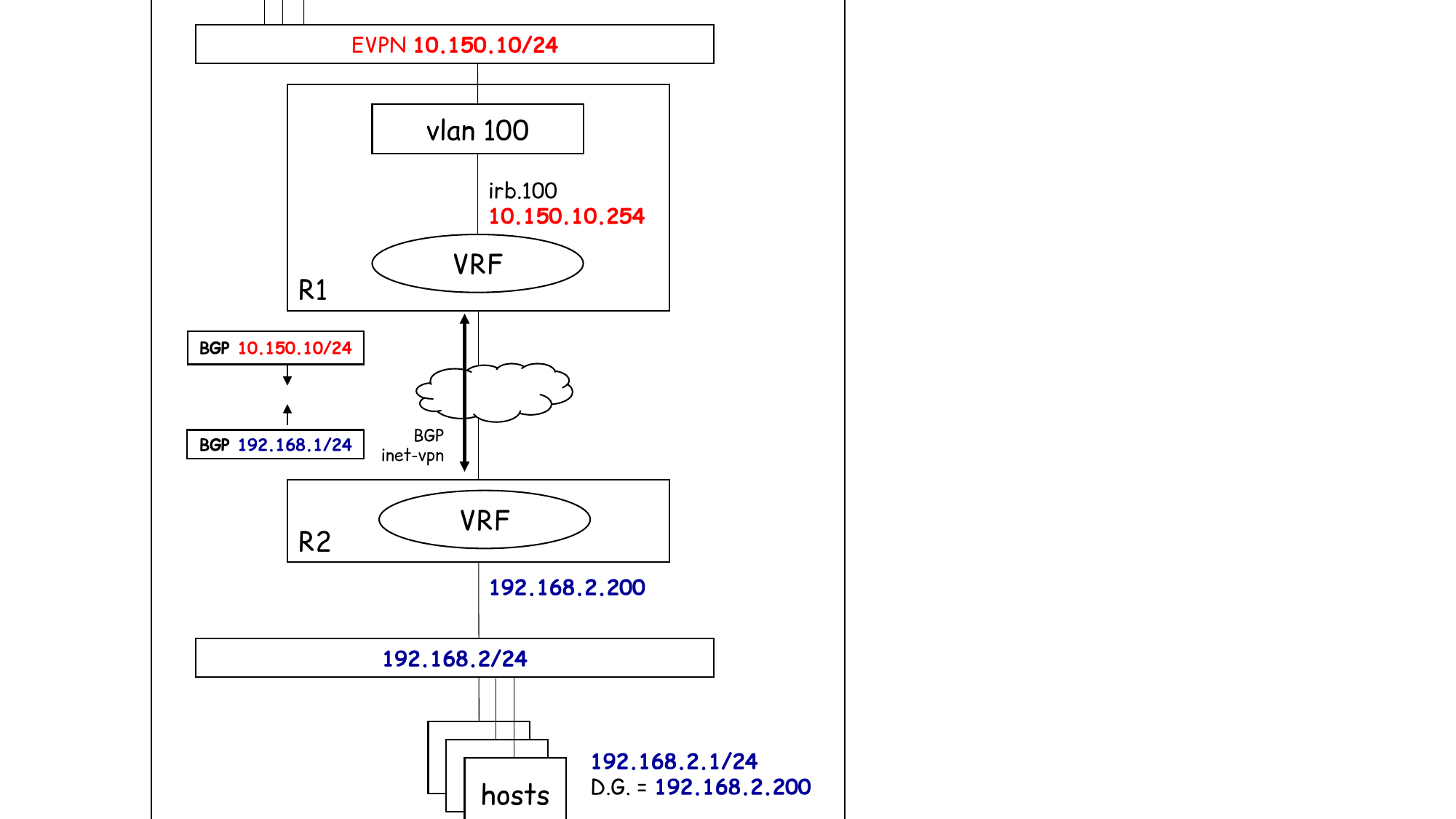

10.150.10.1/24
D.G. = 10.150.10.254
hosts
EVPN 10.150.10/24
R1
vlan 100
irb.100
10.150.10.254
VRF
BGP 10.150.10/24

BGP
inet-vpn
BGP 192.168.1/24
R2
VRF
192.168.2.200
192.168.2/24

192.168.2.1/24
D.G. = 192.168.2.200

hosts